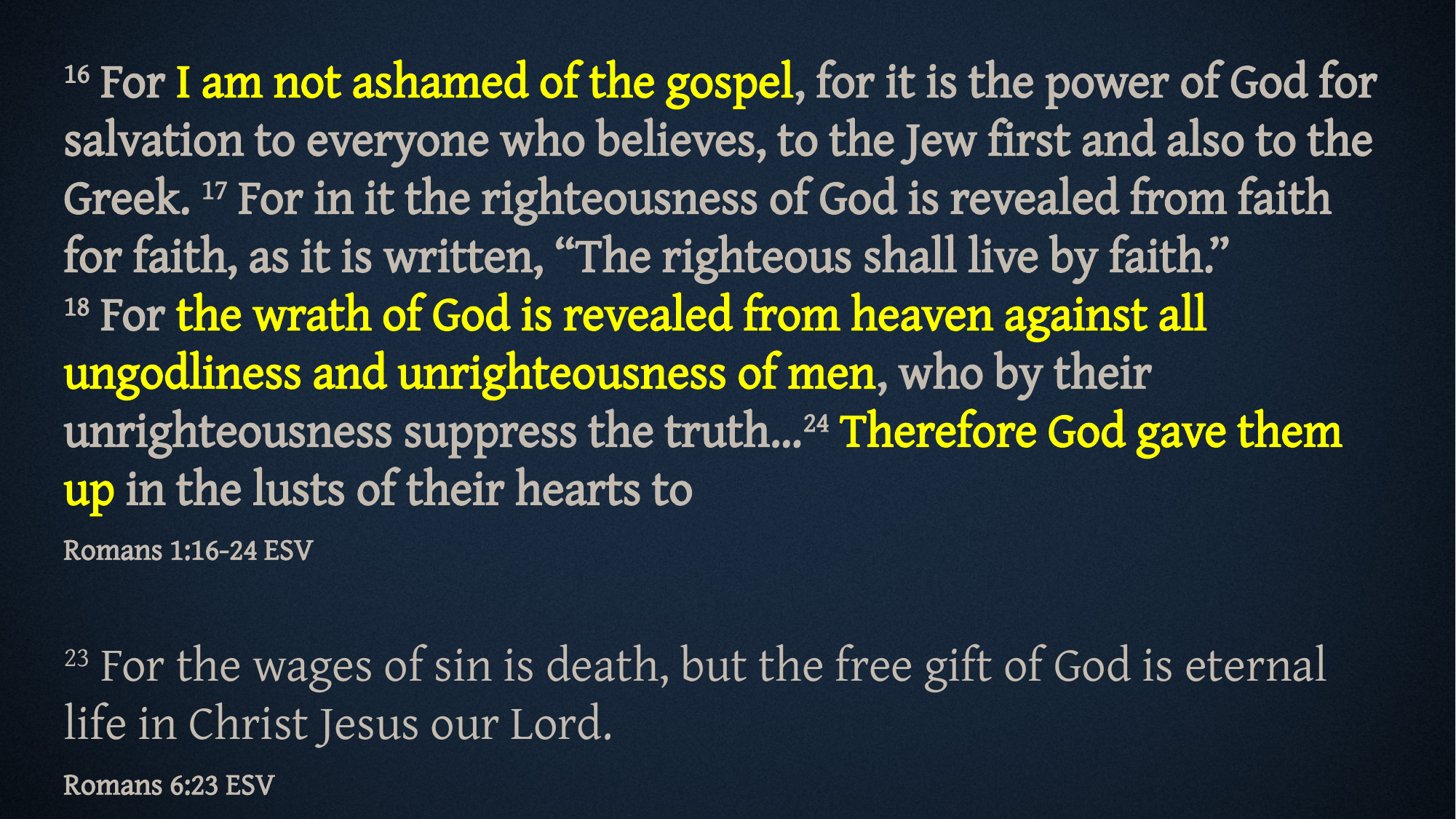

16 For I am not ashamed of the gospel, for it is the power of God for salvation to everyone who believes, to the Jew first and also to the Greek. 17 For in it the righteousness of God is revealed from faith for faith, as it is written, “The righteous shall live by faith.” 18 For the wrath of God is revealed from heaven against all ungodliness and unrighteousness of men, who by their unrighteousness suppress the truth…24 Therefore God gave them up in the lusts of their hearts to
Romans 1:16-24 ESV

23 For the wages of sin is death, but the free gift of God is eternal life in Christ Jesus our Lord.
Romans 6:23 ESV